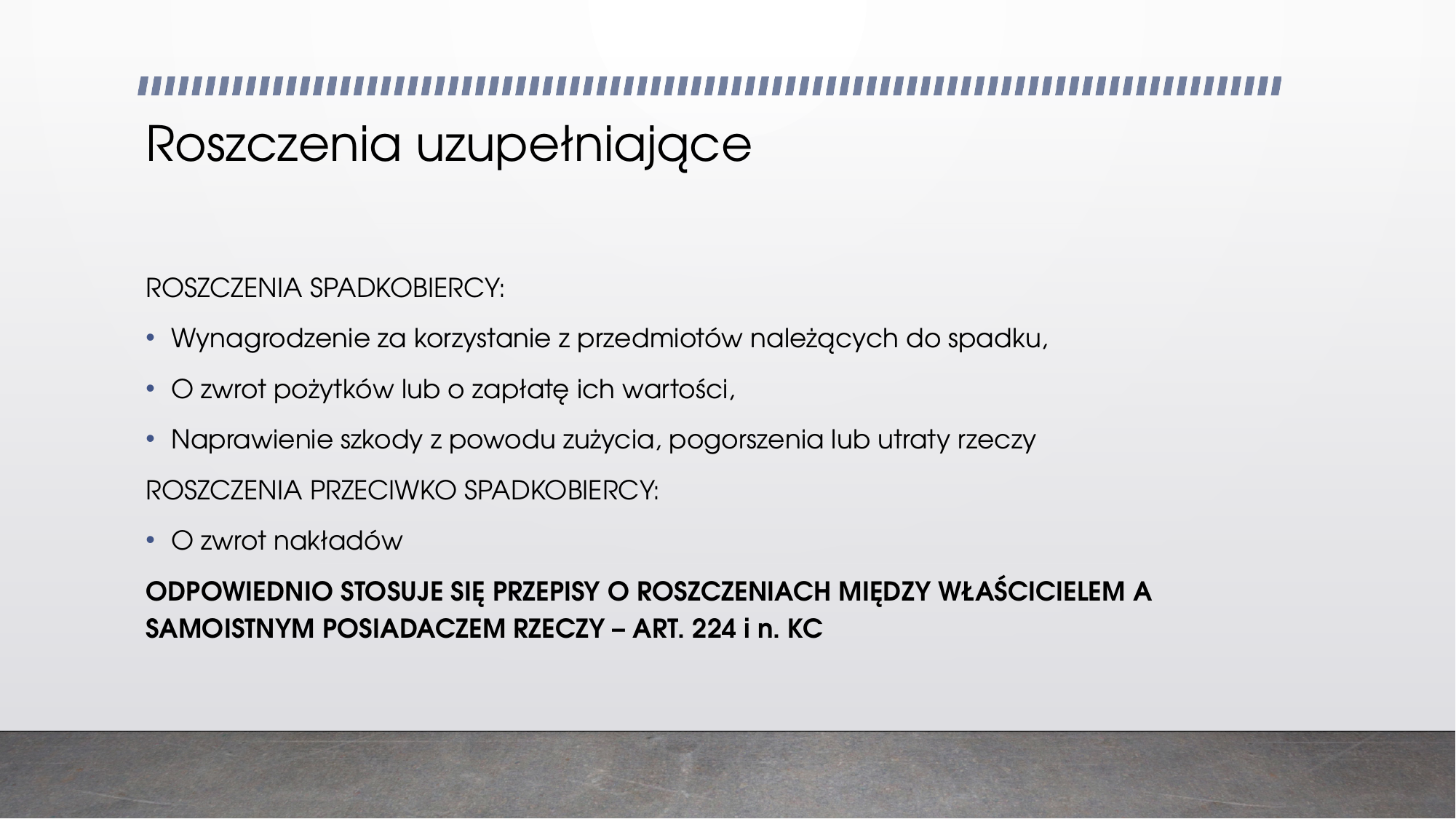

# Roszczenia uzupełniające
ROSZCZENIA SPADKOBIERCY:
Wynagrodzenie za korzystanie z przedmiotów należących do spadku,
O zwrot pożytków lub o zapłatę ich wartości,
Naprawienie szkody z powodu zużycia, pogorszenia lub utraty rzeczy
ROSZCZENIA PRZECIWKO SPADKOBIERCY:
O zwrot nakładów
ODPOWIEDNIO STOSUJE SIĘ PRZEPISY O ROSZCZENIACH MIĘDZY WŁAŚCICIELEM A SAMOISTNYM POSIADACZEM RZECZY – ART. 224 i n. KC